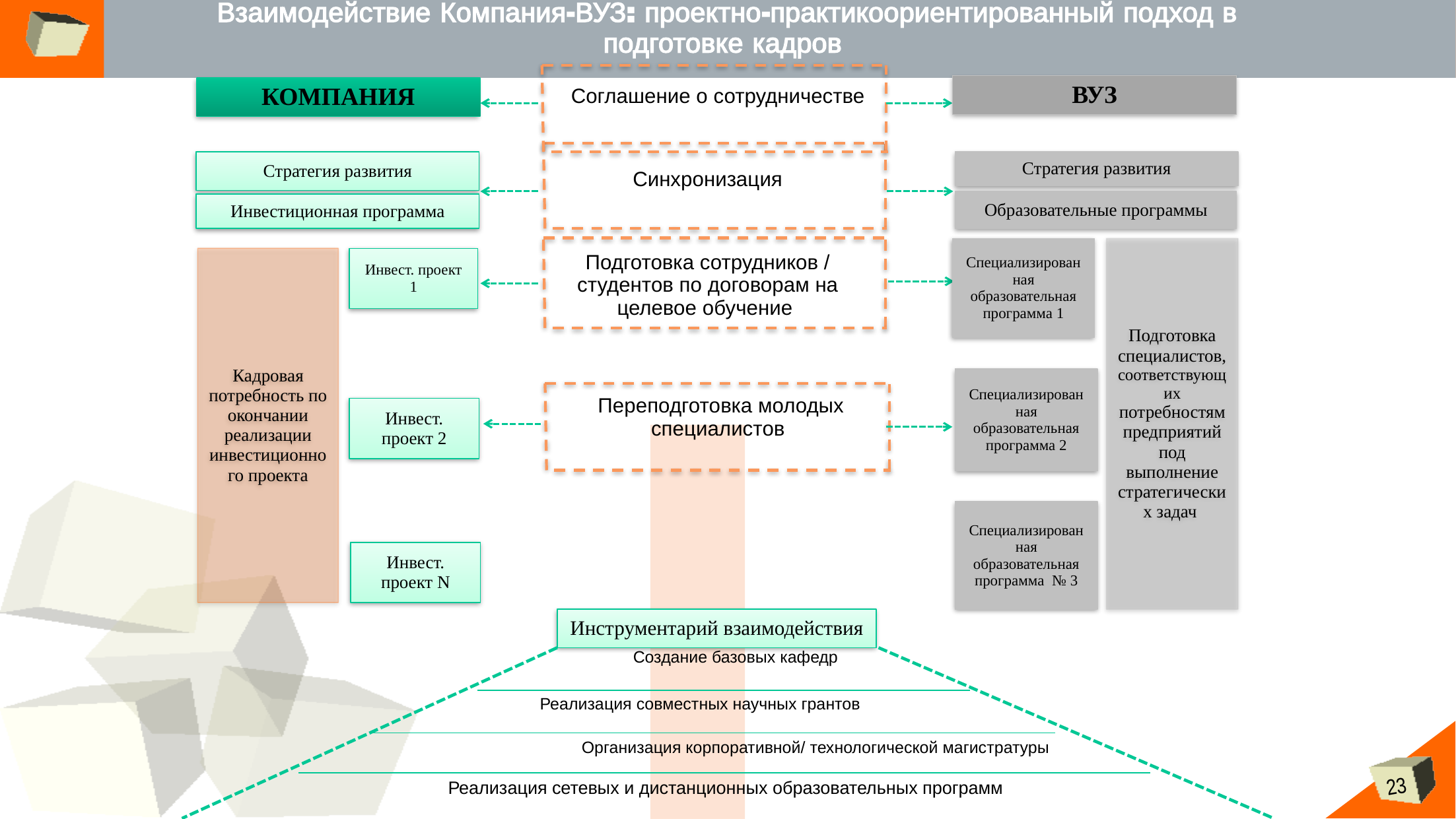

Взаимодействие Компания-ВУЗ: проектно-практикоориентированный подход в подготовке кадров
ВУЗ
КОМПАНИЯ
Соглашение о сотрудничестве
Стратегия развития
Стратегия развития
Синхронизация
Образовательные программы
Инвестиционная программа
Специализированная образовательная программа 1
Подготовка специалистов, соответствующих потребностям предприятий под выполнение стратегических задач
Подготовка сотрудников / студентов по договорам на целевое обучение
Кадровая потребность по окончании реализации инвестиционного проекта
Инвест. проект 1
Специализированная образовательная программа 2
Переподготовка молодых специалистов
Инвест. проект 2

Специализированная образовательная программа  № 3
Инвест. проект N
Инструментарий взаимодействия
Создание базовых кафедр
Реализация совместных научных грантов
                                             Организация корпоративной/ технологической магистратуры
Реализация сетевых и дистанционных образовательных программ